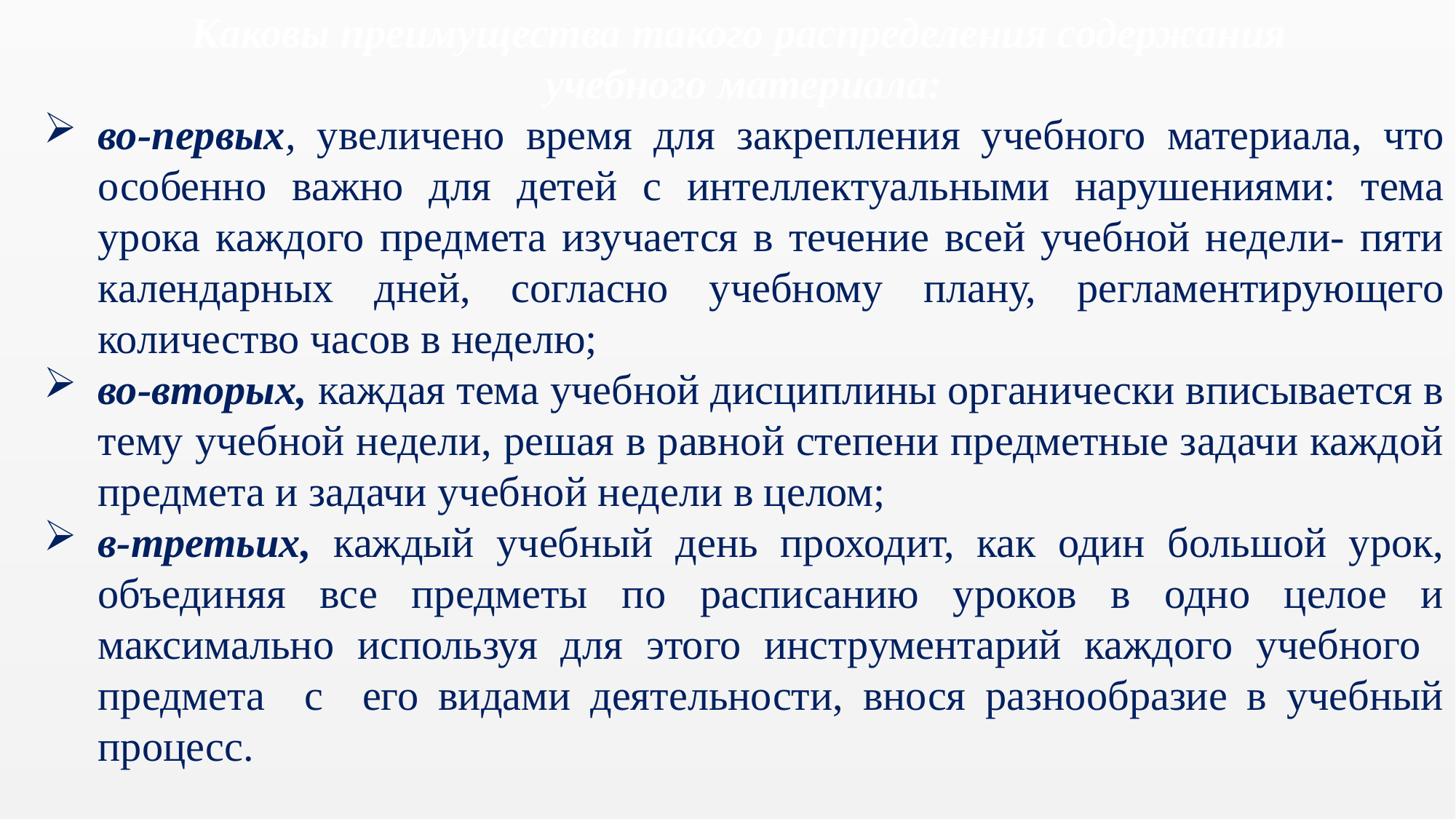

Каковы преимущества такого распределения содержания
учебного материала:
во-первых, увеличено время для закрепления учебного материала, что особенно важно для детей с интеллектуальными нарушениями: тема урока каждого предмета изучается в течение всей учебной недели- пяти календарных дней, согласно учебному плану, регламентирующего количество часов в неделю;
во-вторых, каждая тема учебной дисциплины органически вписывается в тему учебной недели, решая в равной степени предметные задачи каждой предмета и задачи учебной недели в целом;
в-третьих, каждый учебный день проходит, как один большой урок, объединяя все предметы по расписанию уроков в одно целое и максимально используя для этого инструментарий каждого учебного  предмета  с  его видами деятельности, внося разнообразие в учебный процесс.